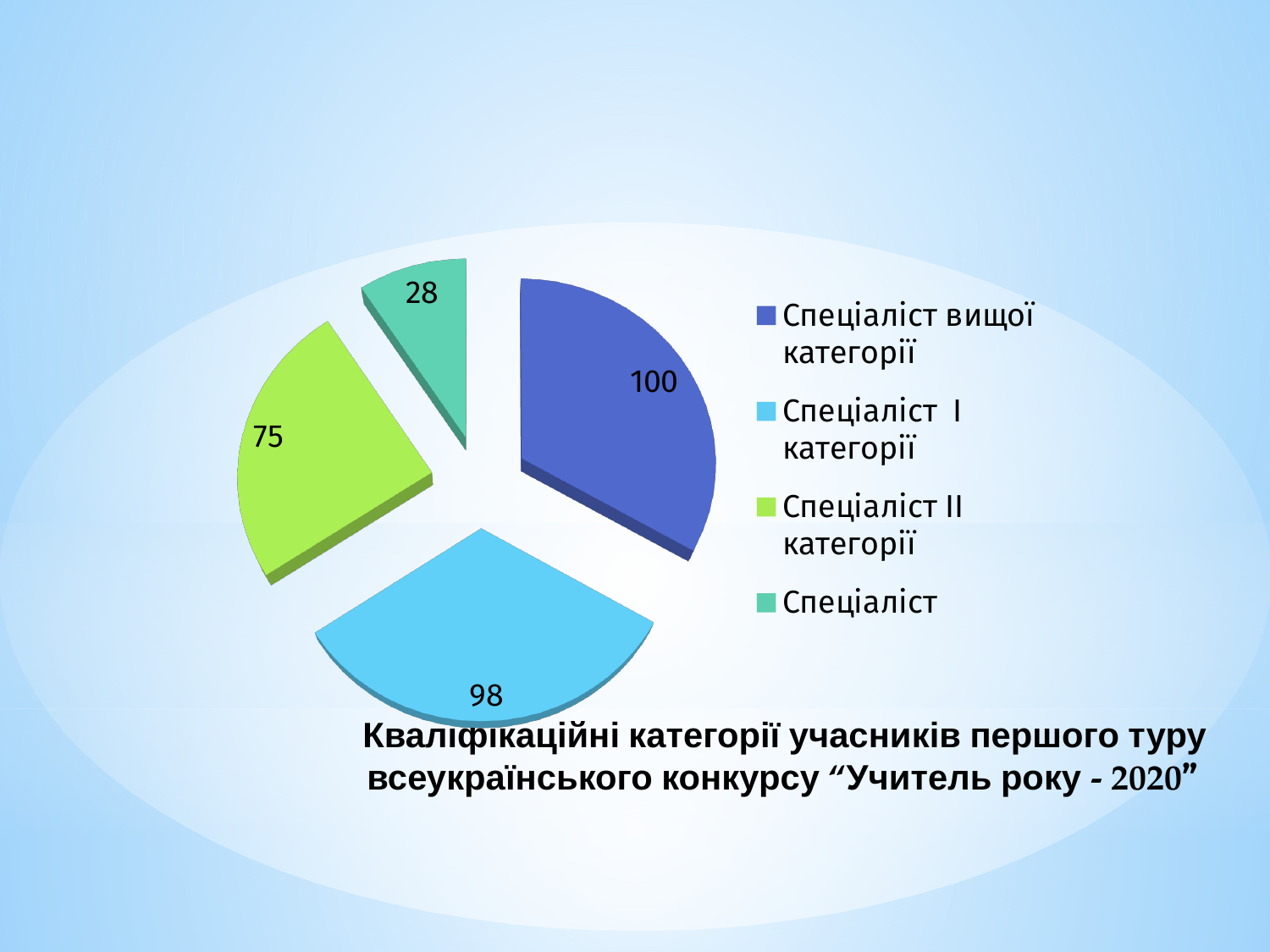

[unsupported chart]

# Кваліфікаційні категорії учасників першого туру всеукраїнського конкурсу “Учитель року - 2020”